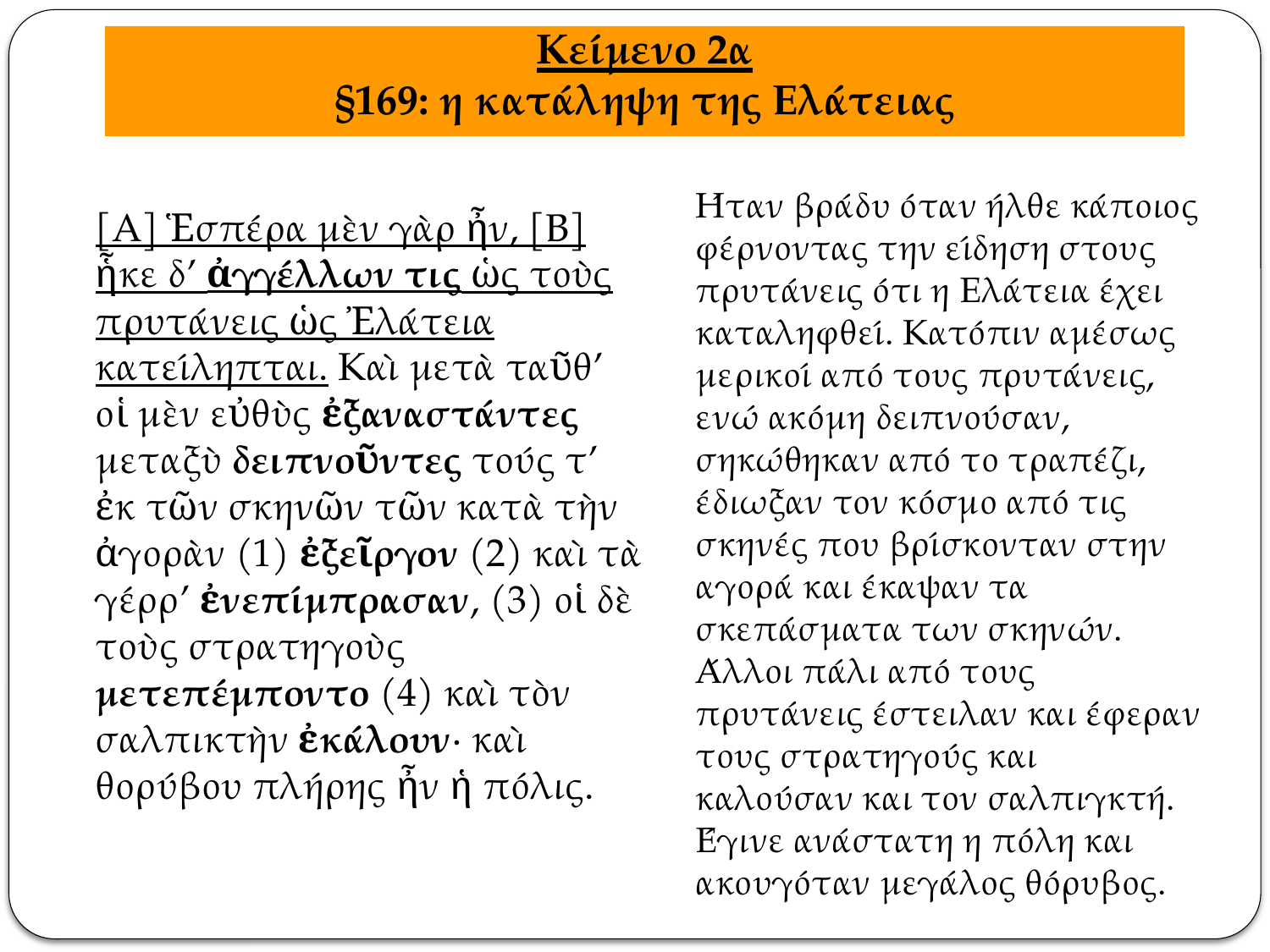

# Κείμενο 2α §169: η κατάληψη της Ελάτειας
	Ήταν βράδυ όταν ήλθε κάποιος φέρνοντας την είδηση στους πρυτάνεις ότι η Ελάτεια έχει καταληφθεί. Κατόπιν αμέσως μερικοί από τους πρυτάνεις, ενώ ακόμη δειπνούσαν, σηκώθηκαν από το τραπέζι, έδιωξαν τον κόσμο από τις σκηνές που βρίσκονταν στην αγορά και έκαψαν τα σκεπάσματα των σκηνών. Άλλοι πάλι από τους πρυτάνεις έστειλαν και έφεραν τους στρατηγούς και καλούσαν και τον σαλπιγκτή. Έγινε ανάστατη η πόλη και ακουγόταν μεγάλος θόρυβος.
	[A] Ἑσπέρα μὲν γὰρ ἦν, [B] ἧκε δ’ ἀγγέλλων τις ὡς τοὺς πρυτάνεις ὡς Ἐλάτεια κατείληπται. Καὶ μετὰ ταῦθ’ οἱ μὲν εὐθὺς ἐξαναστάντες μεταξὺ δειπνοῦντες τούς τ’ ἐκ τῶν σκηνῶν τῶν κατὰ τὴν ἀγορὰν (1) ἐξεῖργον (2) καὶ τὰ γέρρ’ ἐνεπίμπρασαν, (3) οἱ δὲ τοὺς στρατηγοὺς μετεπέμποντο (4) καὶ τὸν σαλπικτὴν ἐκάλουν· καὶ θορύβου πλήρης ἦν ἡ πόλις.